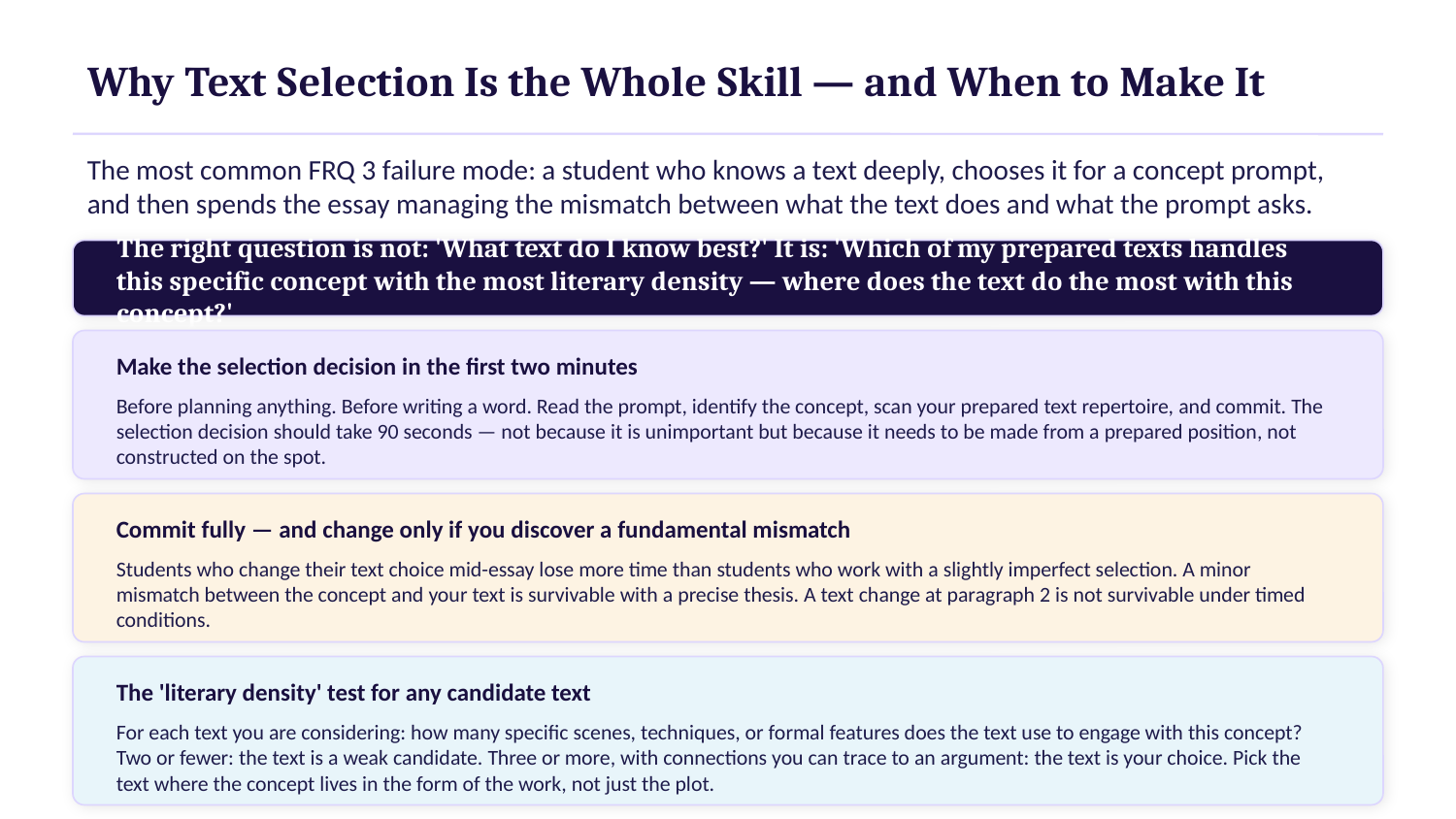

Why Text Selection Is the Whole Skill — and When to Make It

The most common FRQ 3 failure mode: a student who knows a text deeply, chooses it for a concept prompt, and then spends the essay managing the mismatch between what the text does and what the prompt asks.

The right question is not: 'What text do I know best?' It is: 'Which of my prepared texts handles this specific concept with the most literary density — where does the text do the most with this concept?'

Make the selection decision in the first two minutes
Before planning anything. Before writing a word. Read the prompt, identify the concept, scan your prepared text repertoire, and commit. The selection decision should take 90 seconds — not because it is unimportant but because it needs to be made from a prepared position, not constructed on the spot.

Commit fully — and change only if you discover a fundamental mismatch
Students who change their text choice mid-essay lose more time than students who work with a slightly imperfect selection. A minor mismatch between the concept and your text is survivable with a precise thesis. A text change at paragraph 2 is not survivable under timed conditions.

The 'literary density' test for any candidate text
For each text you are considering: how many specific scenes, techniques, or formal features does the text use to engage with this concept? Two or fewer: the text is a weak candidate. Three or more, with connections you can trace to an argument: the text is your choice. Pick the text where the concept lives in the form of the work, not just the plot.